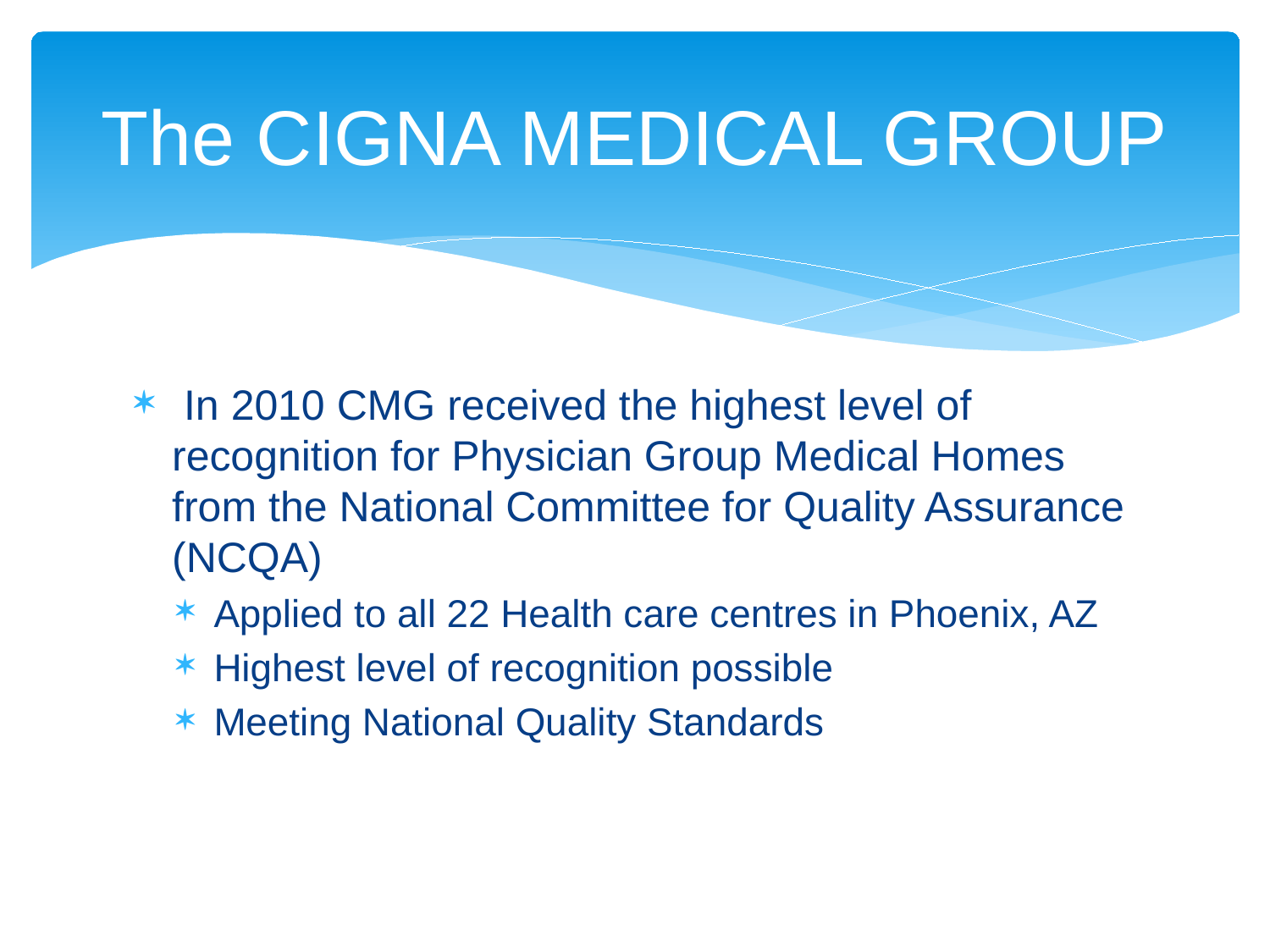

# The CIGNA MEDICAL GROUP
 In 2010 CMG received the highest level of recognition for Physician Group Medical Homes from the National Committee for Quality Assurance (NCQA)
Applied to all 22 Health care centres in Phoenix, AZ
Highest level of recognition possible
Meeting National Quality Standards